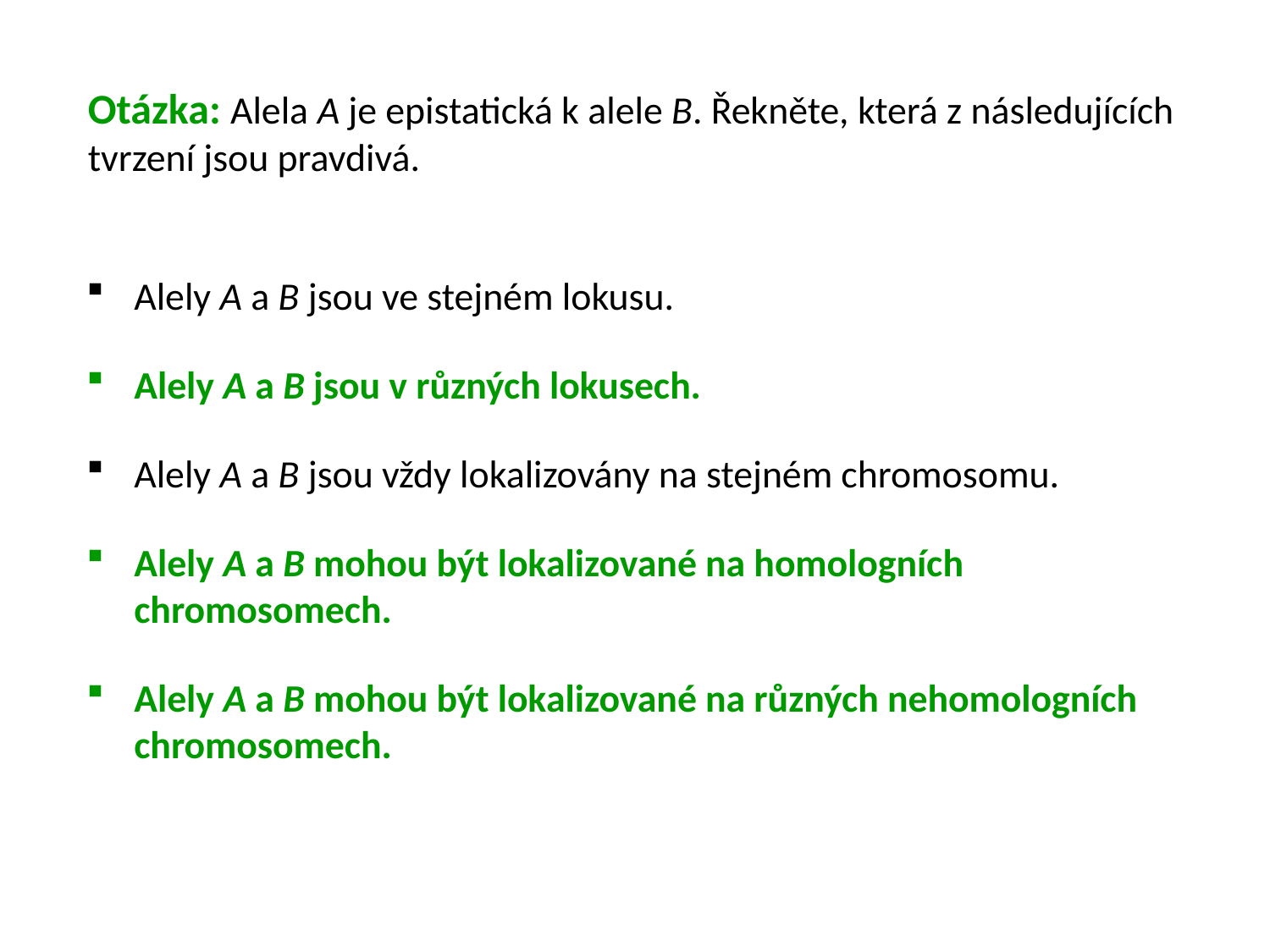

Otázka: Alela A je epistatická k alele B. Řekněte, která z následujících tvrzení jsou pravdivá.

Alely A a B jsou ve stejném lokusu.
Alely A a B jsou v různých lokusech.
Alely A a B jsou vždy lokalizovány na stejném chromosomu.
Alely A a B mohou být lokalizované na homologních chromosomech.
Alely A a B mohou být lokalizované na různých nehomologních chromosomech.